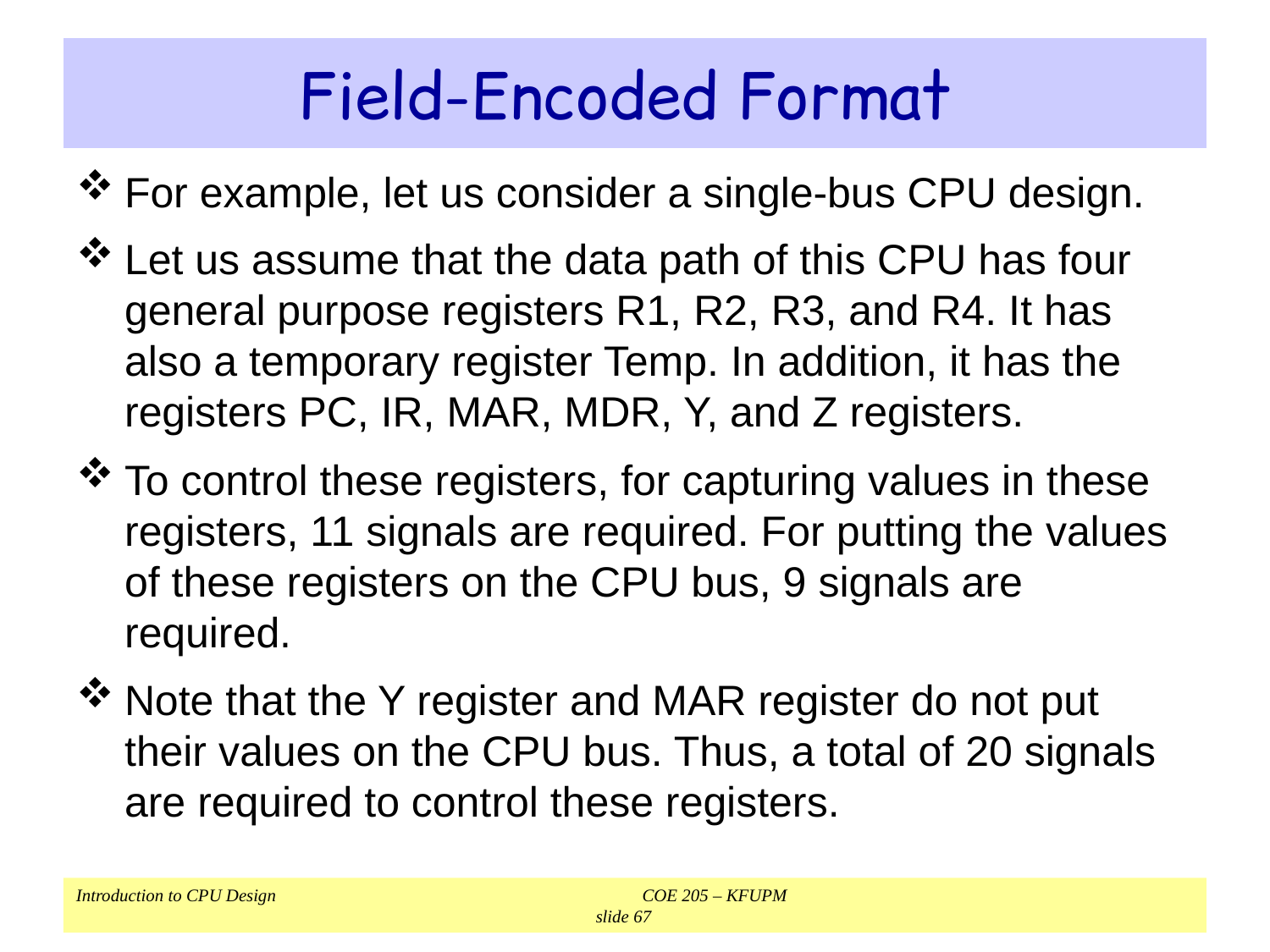

# Field-Encoded Format
For example, let us consider a single-bus CPU design.
Let us assume that the data path of this CPU has four general purpose registers R1, R2, R3, and R4. It has also a temporary register Temp. In addition, it has the registers PC, IR, MAR, MDR, Y, and Z registers.
To control these registers, for capturing values in these registers, 11 signals are required. For putting the values of these registers on the CPU bus, 9 signals are required.
Note that the Y register and MAR register do not put their values on the CPU bus. Thus, a total of 20 signals are required to control these registers.